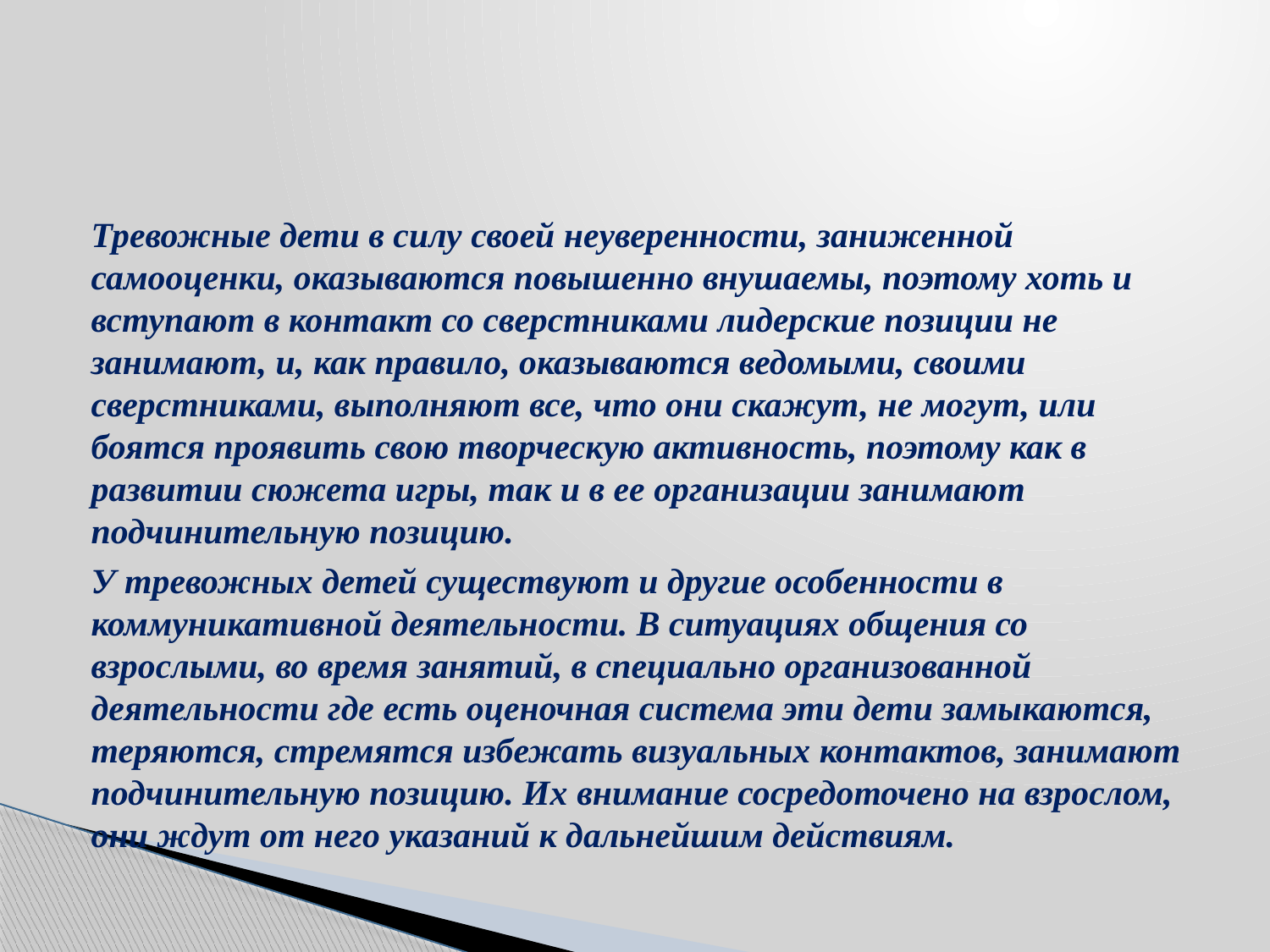

#
Тревожные дети в силу своей неуверенности, заниженной самооценки, оказываются повышенно внушаемы, поэтому хоть и вступают в контакт со сверстниками лидерские позиции не занимают, и, как правило, оказываются ведомыми, своими сверстниками, выполняют все, что они скажут, не могут, или боятся проявить свою творческую активность, поэтому как в развитии сюжета игры, так и в ее организации занимают подчинительную позицию.
У тревожных детей существуют и другие особенности в коммуникативной деятельности. В ситуациях общения со взрослыми, во время занятий, в специально организованной деятельности где есть оценочная система эти дети замыкаются, теряются, стремятся избежать визуальных контактов, занимают подчинительную позицию. Их внимание сосредоточено на взрослом, они ждут от него указаний к дальнейшим действиям.